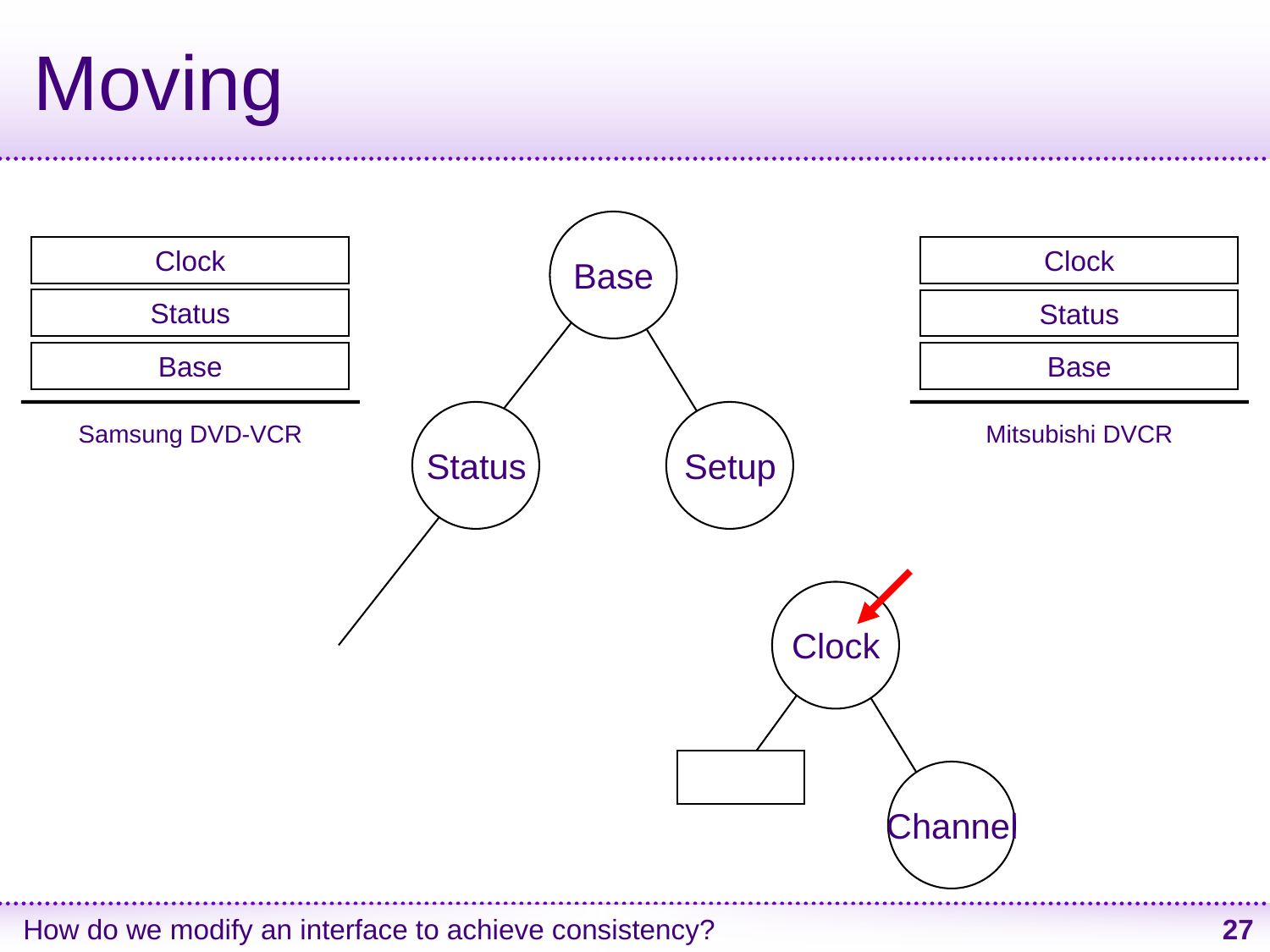

# Moving

Base
Clock
Clock

Status
Setup
Status

Base
Base

Status

Setup

Samsung DVD-VCR
Mitsubishi DVCR

Clock

Channel

How do we modify an interface to achieve consistency?